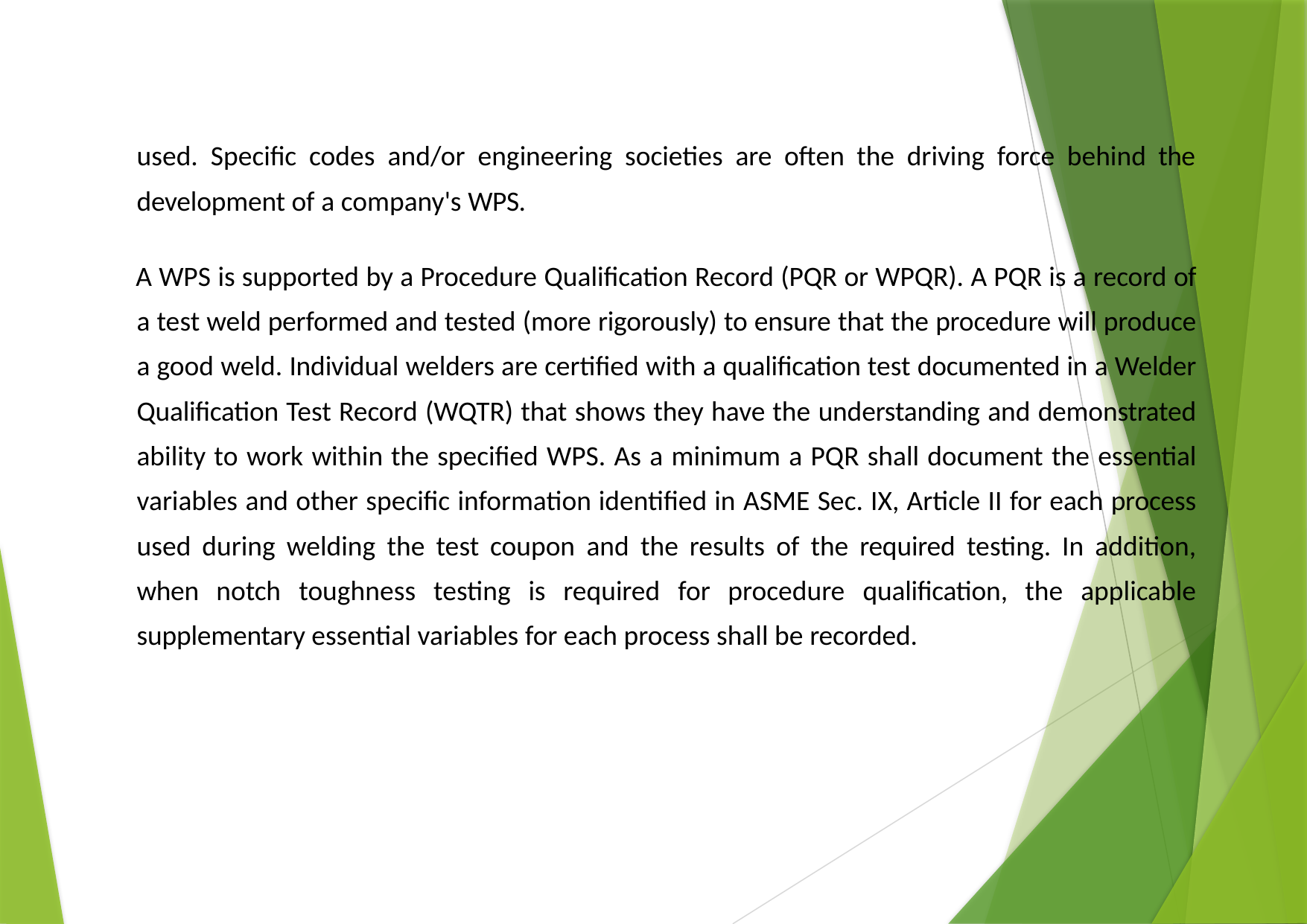

used. Specific codes and/or engineering societies are often the driving force behind the development of a company's WPS.
A WPS is supported by a Procedure Qualification Record (PQR or WPQR). A PQR is a record of a test weld performed and tested (more rigorously) to ensure that the procedure will produce a good weld. Individual welders are certified with a qualification test documented in a Welder Qualification Test Record (WQTR) that shows they have the understanding and demonstrated ability to work within the specified WPS. As a minimum a PQR shall document the essential variables and other specific information identified in ASME Sec. IX, Article II for each process used during welding the test coupon and the results of the required testing. In addition, when notch toughness testing is required for procedure qualification, the applicable supplementary essential variables for each process shall be recorded.